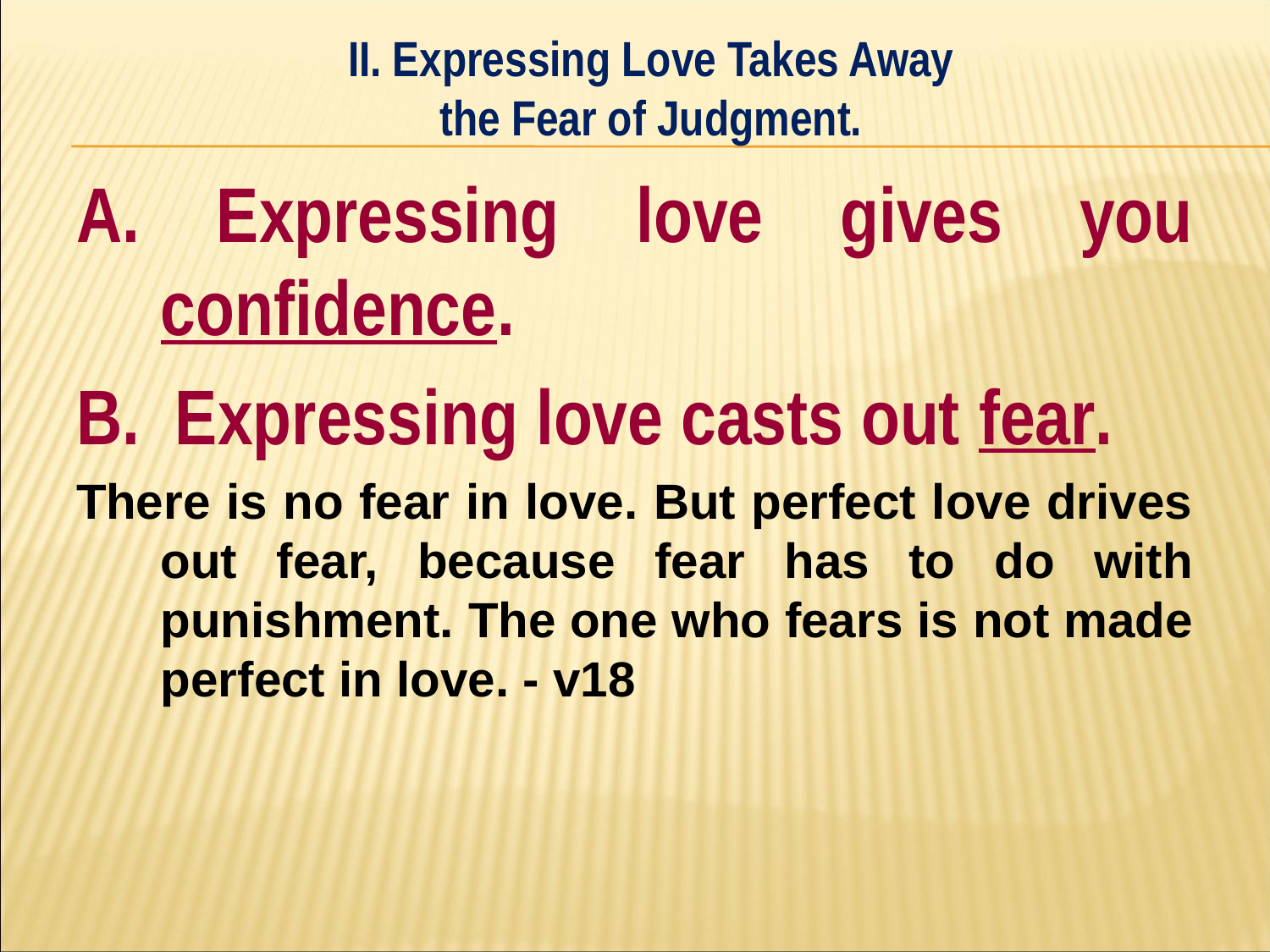

II. Expressing Love Takes Away
the Fear of Judgment.
#
A. Expressing love gives you confidence.
B.  Expressing love casts out fear.
There is no fear in love. But perfect love drives out fear, because fear has to do with punishment. The one who fears is not made perfect in love. - v18